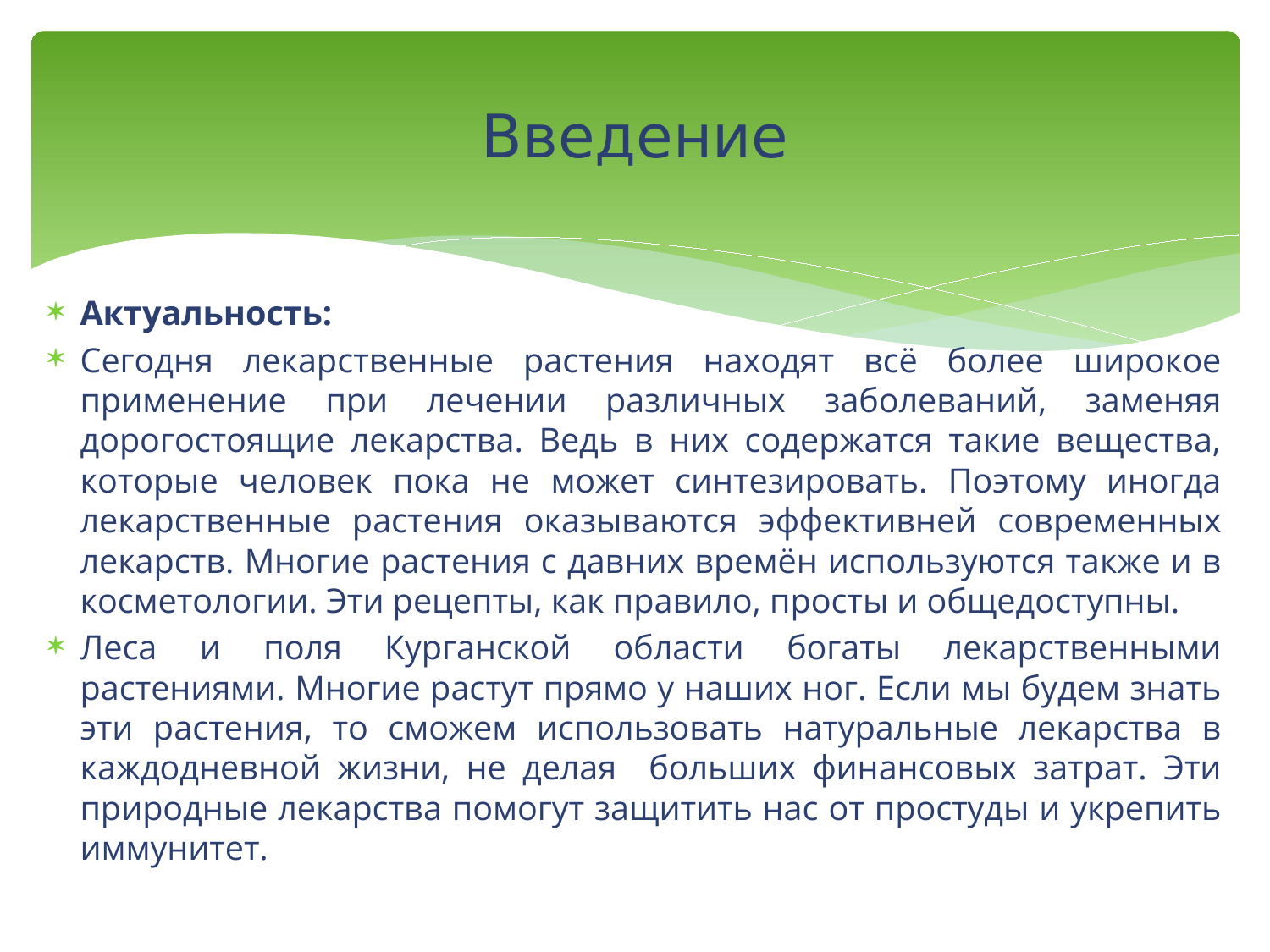

# Введение
Актуальность:
Сегодня лекарственные растения находят всё более широкое применение при лечении различных заболеваний, заменяя дорогостоящие лекарства. Ведь в них содержатся такие вещества, которые человек пока не может синтезировать. Поэтому иногда лекарственные растения оказываются эффективней современных лекарств. Многие растения с давних времён используются также и в косметологии. Эти рецепты, как правило, просты и общедоступны.
Леса и поля Курганской области богаты лекарственными растениями. Многие растут прямо у наших ног. Если мы будем знать эти растения, то сможем использовать натуральные лекарства в каждодневной жизни, не делая  больших финансовых затрат. Эти природные лекарства помогут защитить нас от простуды и укрепить иммунитет.